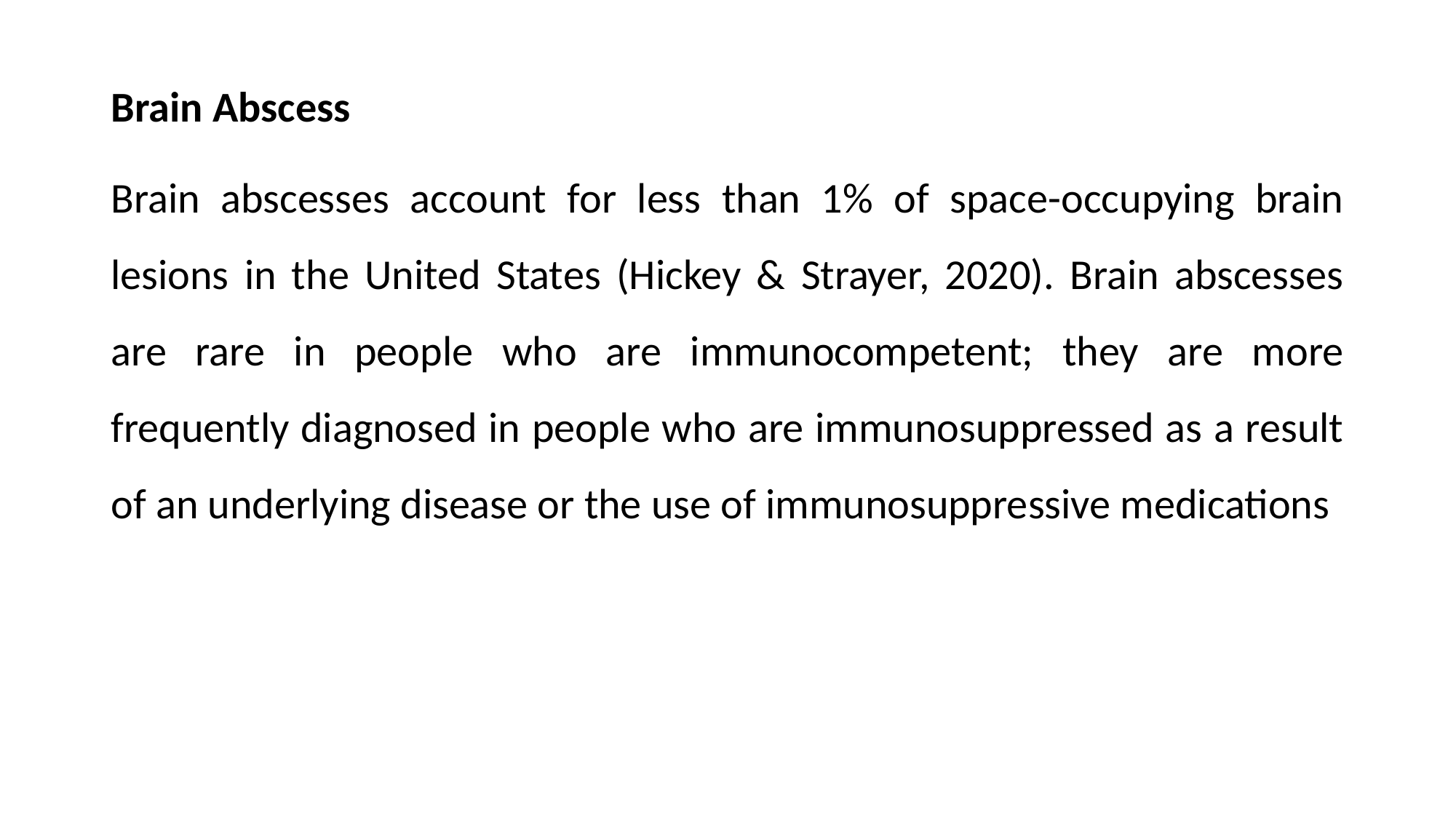

Brain Abscess
Brain abscesses account for less than 1% of space-occupying brain lesions in the United States (Hickey & Strayer, 2020). Brain abscesses are rare in people who are immunocompetent; they are more frequently diagnosed in people who are immunosuppressed as a result of an underlying disease or the use of immunosuppressive medications